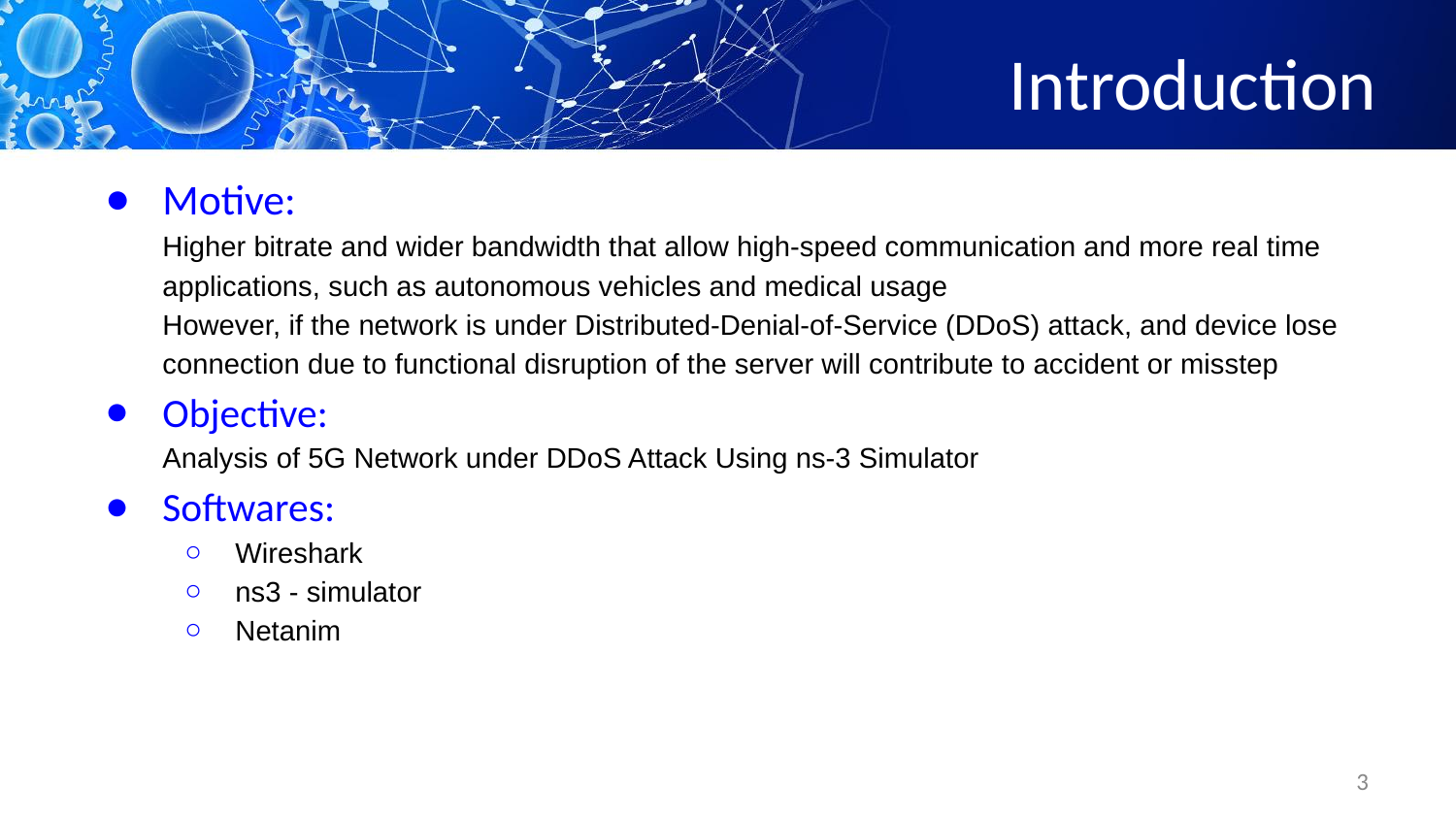

# Introduction
Motive:
Higher bitrate and wider bandwidth that allow high-speed communication and more real time applications, such as autonomous vehicles and medical usage
However, if the network is under Distributed-Denial-of-Service (DDoS) attack, and device lose connection due to functional disruption of the server will contribute to accident or misstep
Objective:
Analysis of 5G Network under DDoS Attack Using ns-3 Simulator
Softwares:
Wireshark
ns3 - simulator
Netanim

3